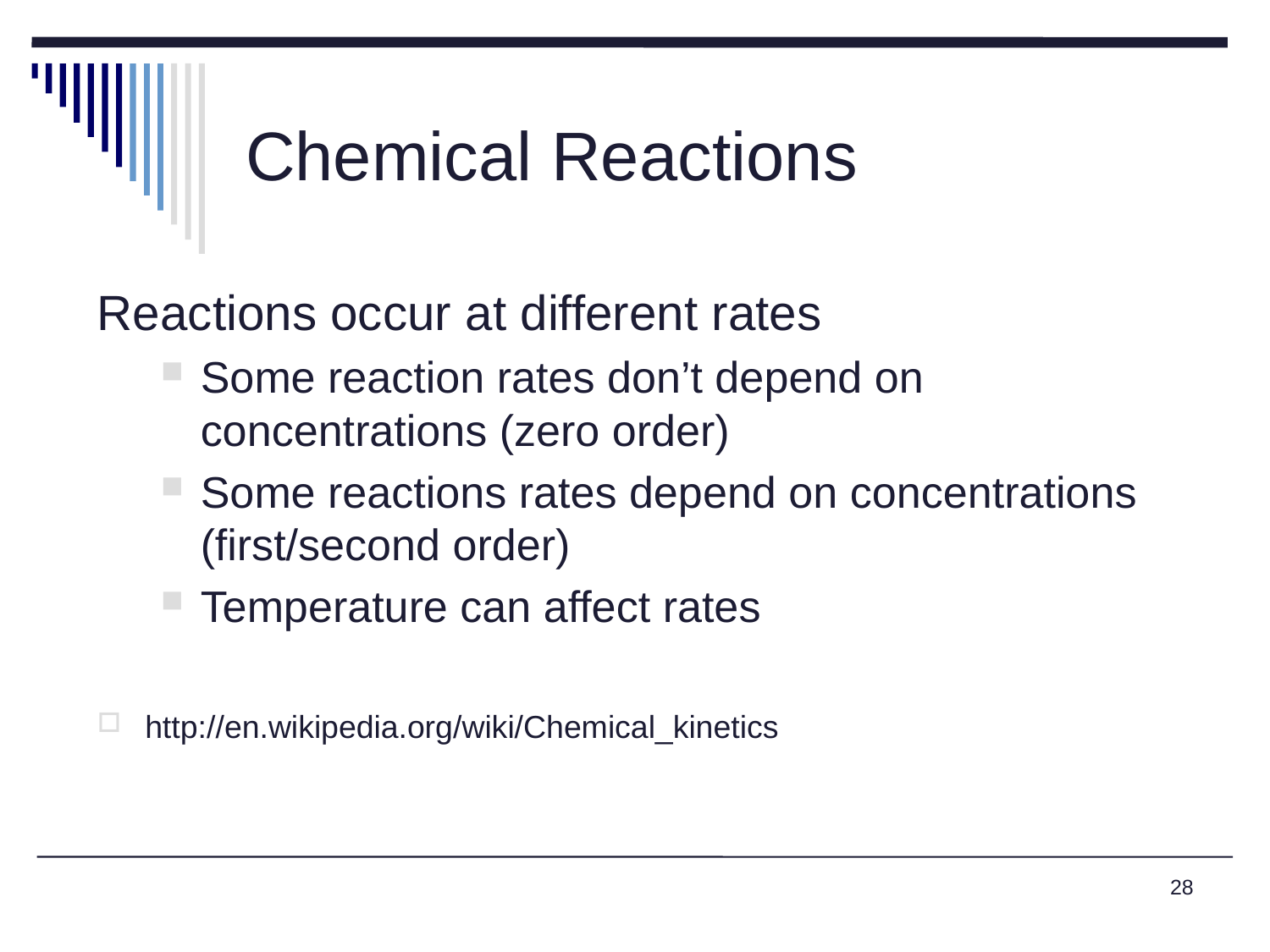

# Chemical Reactions
Reactions occur at different rates
Some reaction rates don’t depend on concentrations (zero order)
Some reactions rates depend on concentrations (first/second order)
Temperature can affect rates

http://en.wikipedia.org/wiki/Chemical_kinetics
28